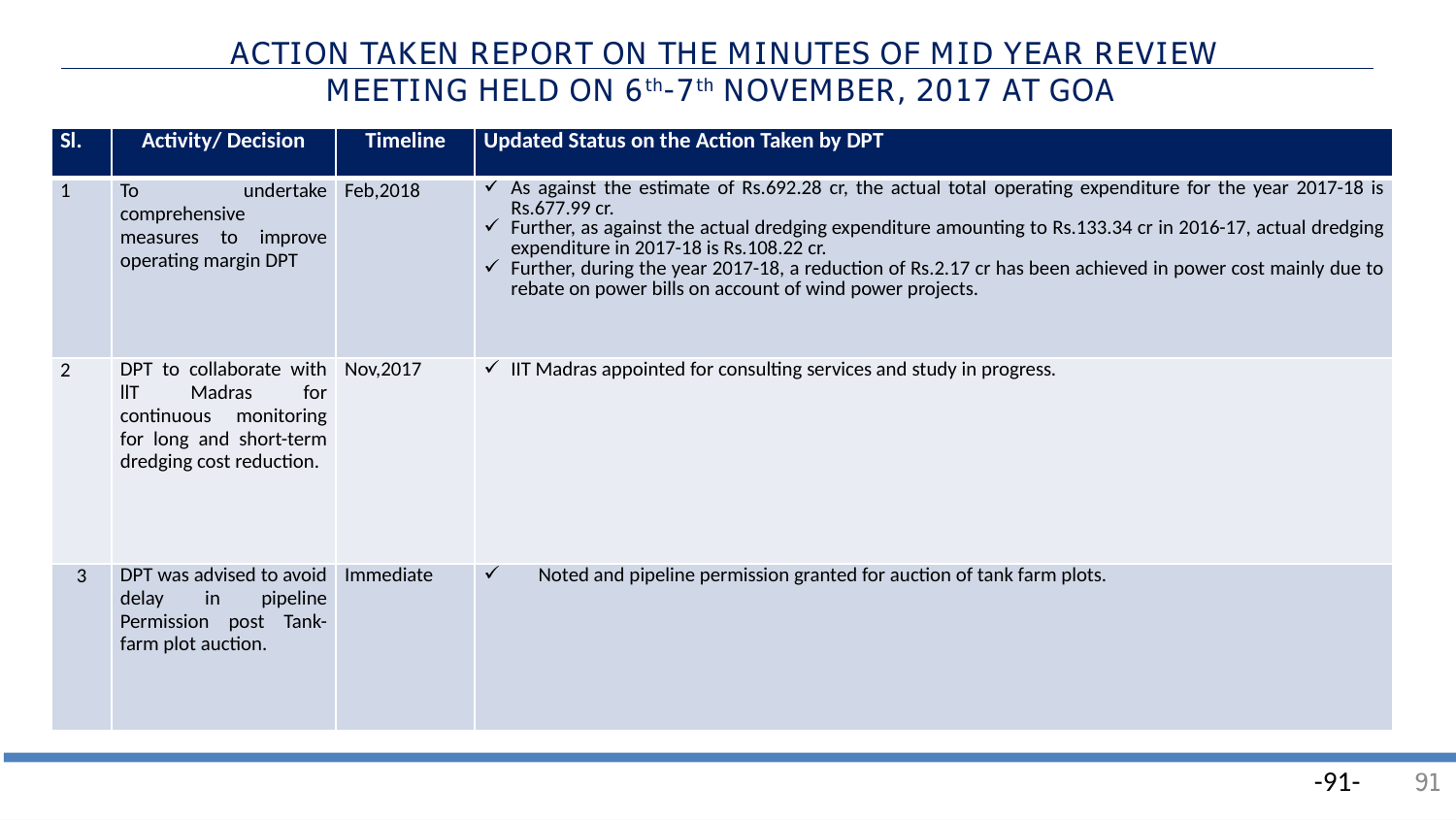

ACTION TAKEN REPORT ON THE MINUTES OF MID YEAR REVIEW MEETING HELD ON 6th-7th NOVEMBER, 2017 AT GOA

| Sl. | Activity/ Decision | Timeline | Updated Status on the Action Taken by DPT |
| --- | --- | --- | --- |
| 1 | To undertake comprehensive measures to improve operating margin DPT | Feb,2018 | As against the estimate of Rs.692.28 cr, the actual total operating expenditure for the year 2017-18 is Rs.677.99 cr. Further, as against the actual dredging expenditure amounting to Rs.133.34 cr in 2016-17, actual dredging expenditure in 2017-18 is Rs.108.22 cr.  Further, during the year 2017-18, a reduction of Rs.2.17 cr has been achieved in power cost mainly due to rebate on power bills on account of wind power projects. |
| 2 | DPT to collaborate with llT Madras for continuous monitoring for long and short-term dredging cost reduction. | Nov,2017 | IIT Madras appointed for consulting services and study in progress. |
| 3 | DPT was advised to avoid delay in pipeline Permission post Tank-farm plot auction. | Immediate | Noted and pipeline permission granted for auction of tank farm plots. |
.
91